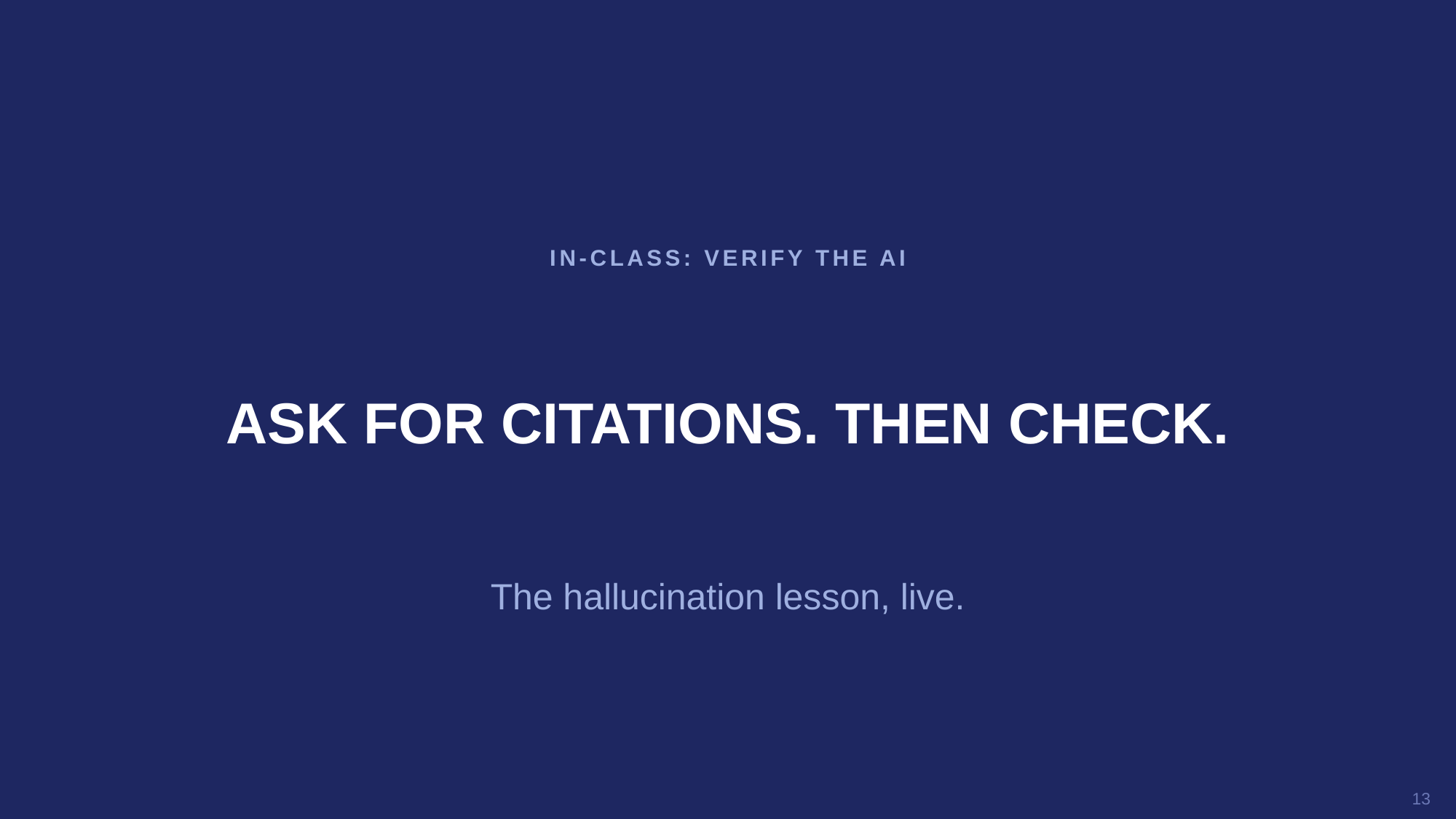

IN-CLASS: VERIFY THE AI
ASK FOR CITATIONS. THEN CHECK.
The hallucination lesson, live.
13